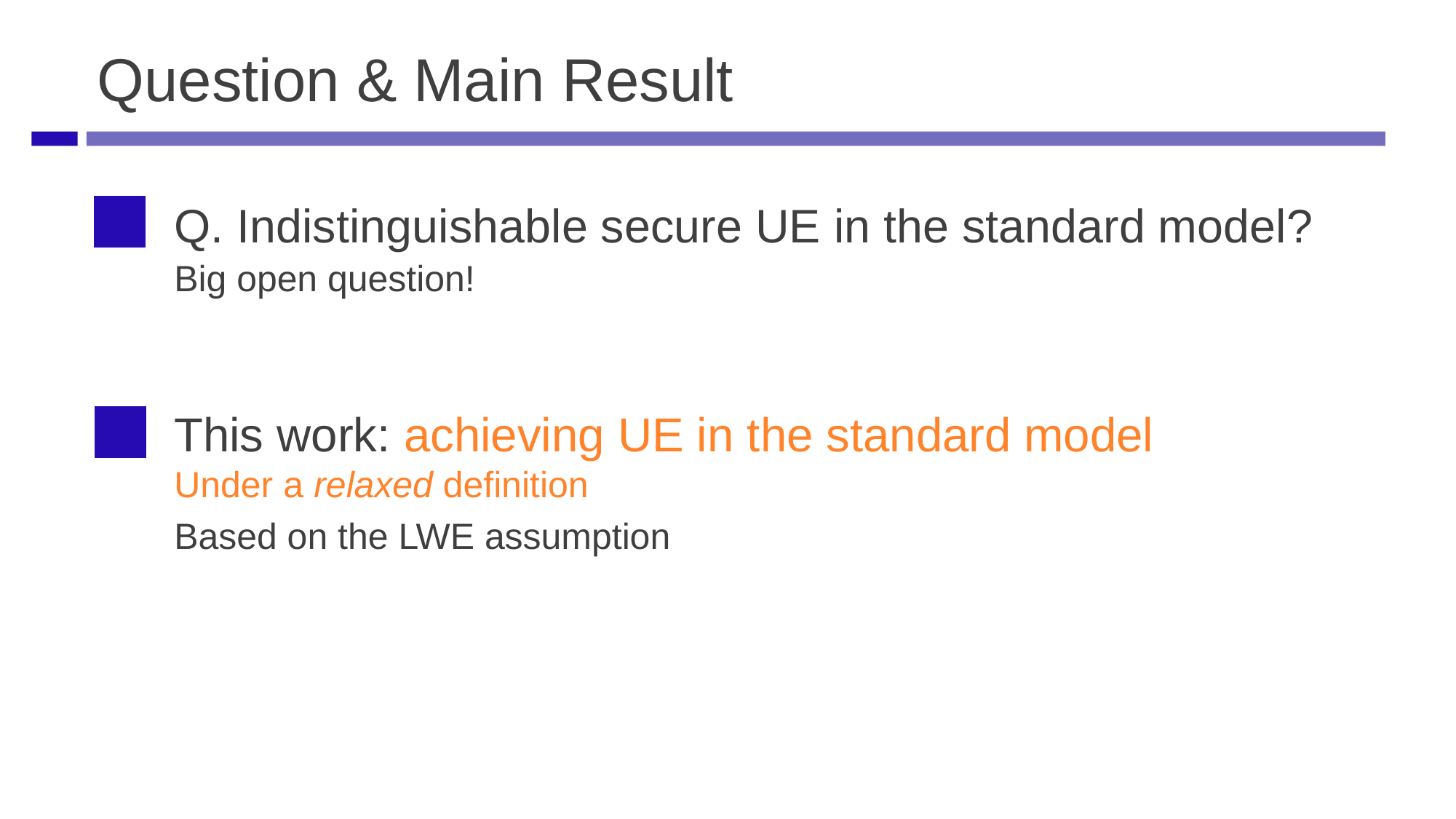

# Question & Main Result
Q. Indistinguishable secure UE in the standard model?
Big open question!
This work: achieving UE in the standard model
Under a relaxed definition
Based on the LWE assumption